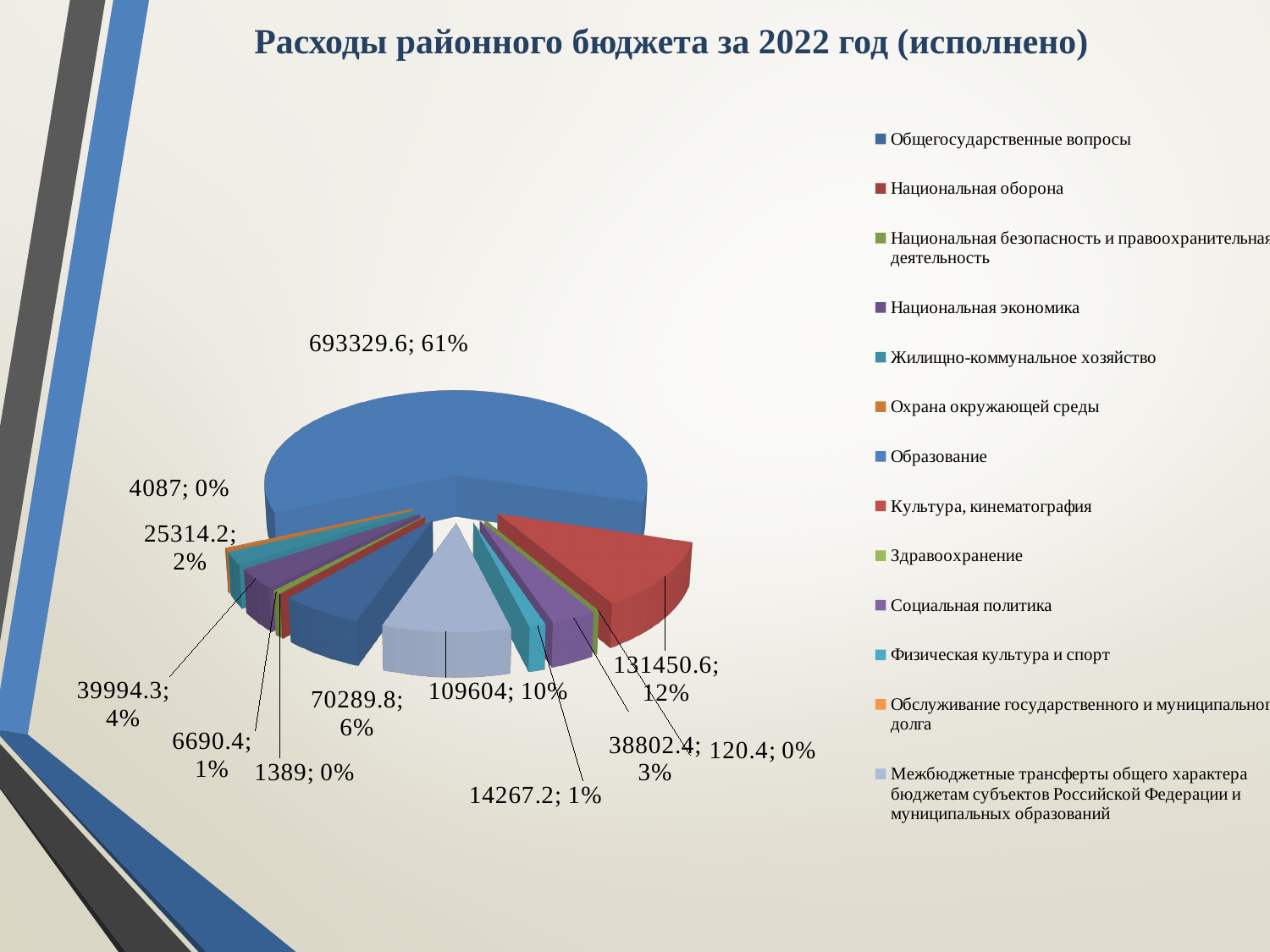

# Расходы районного бюджета за 2022 год (исполнено)

[unsupported chart]